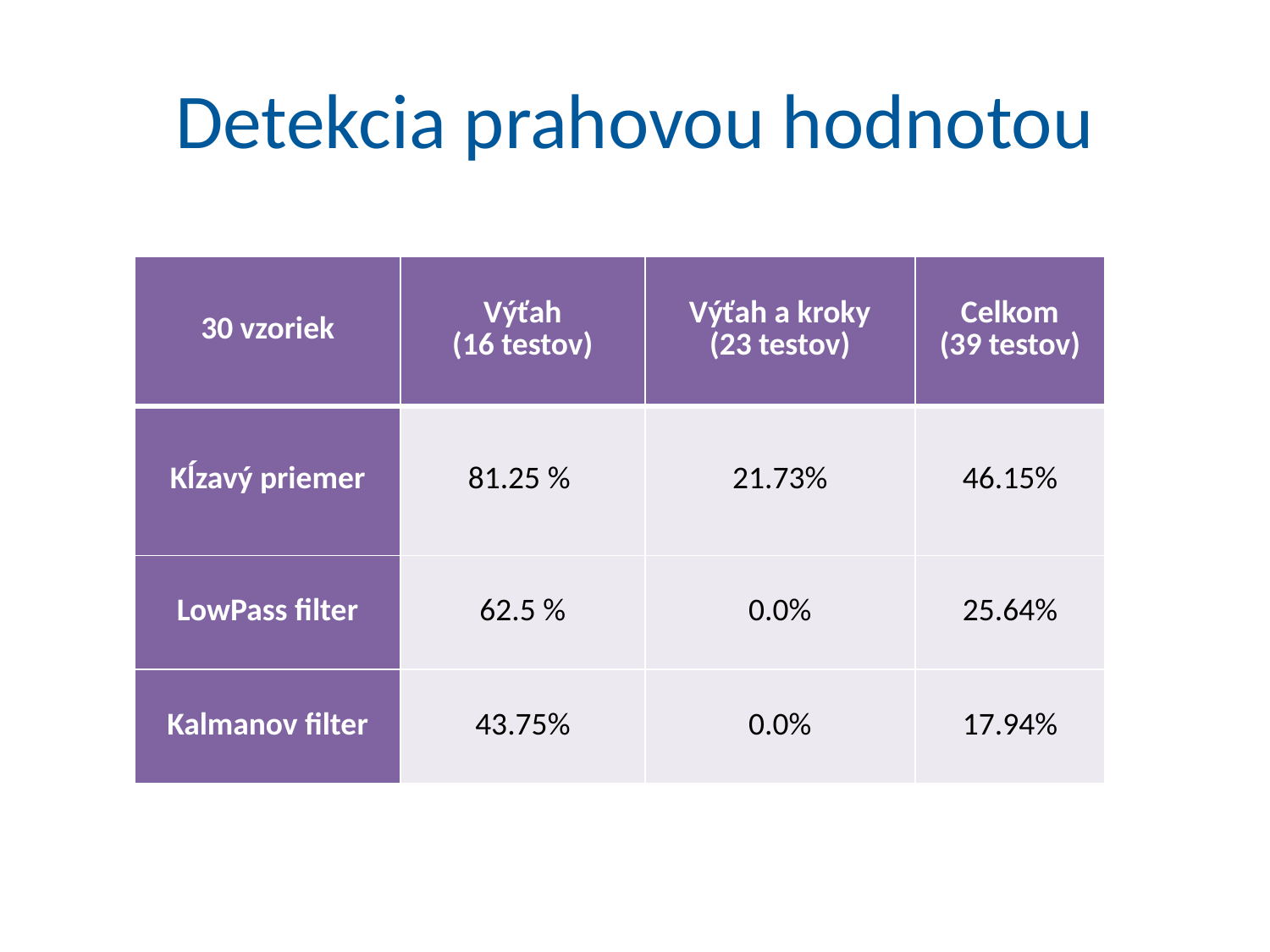

# Detekcia prahovou hodnotou
| 30 vzoriek | Výťah (16 testov) | Výťah a kroky (23 testov) | Celkom (39 testov) |
| --- | --- | --- | --- |
| Kĺzavý priemer | 81.25 % | 21.73% | 46.15% |
| LowPass filter | 62.5 % | 0.0% | 25.64% |
| Kalmanov filter | 43.75% | 0.0% | 17.94% |